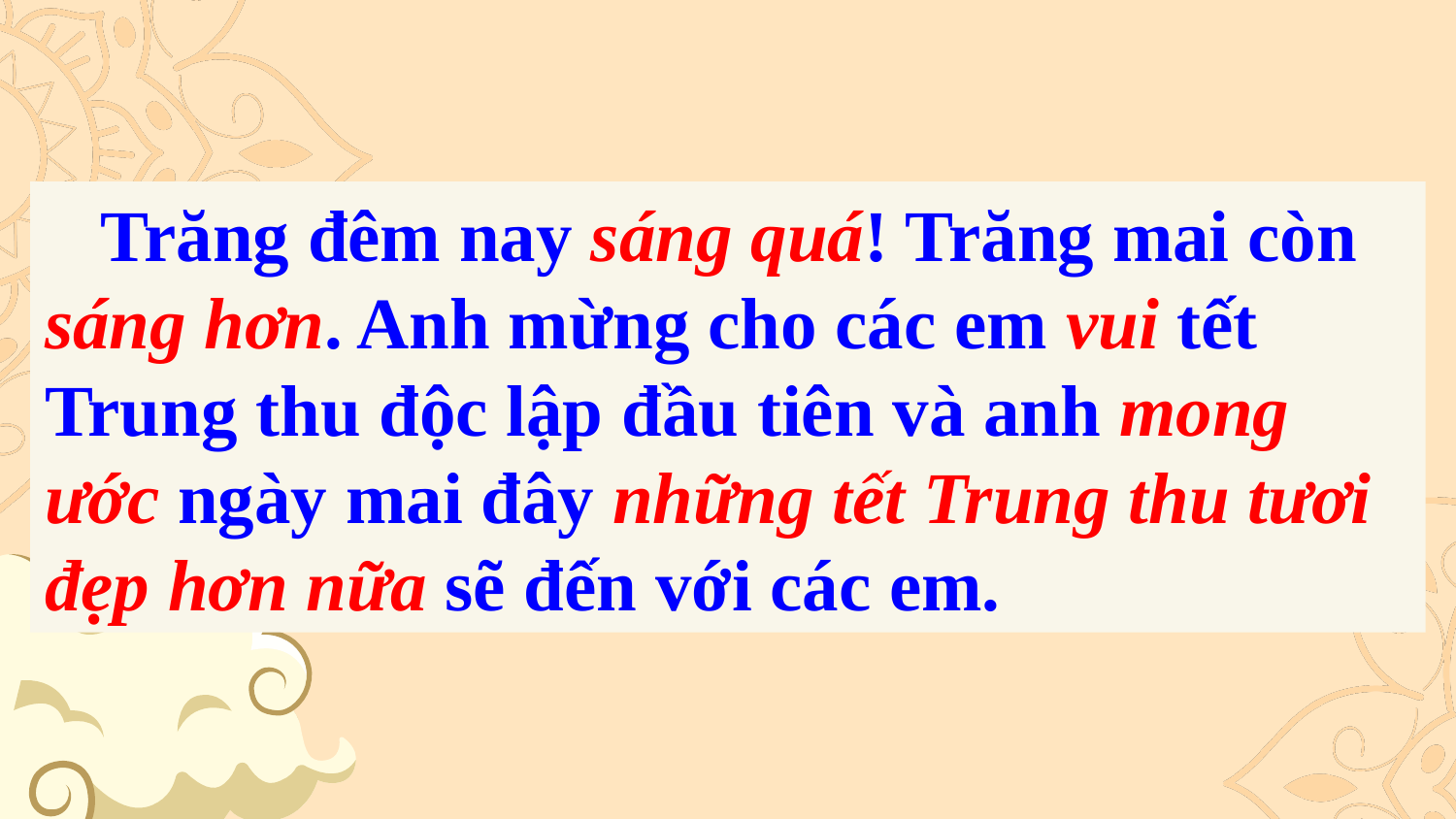

Trăng đêm nay sáng quá! Trăng mai còn sáng hơn. Anh mừng cho các em vui tết Trung thu độc lập đầu tiên và anh mong ước ngày mai đây những tết Trung thu tươi đẹp hơn nữa sẽ đến với các em.